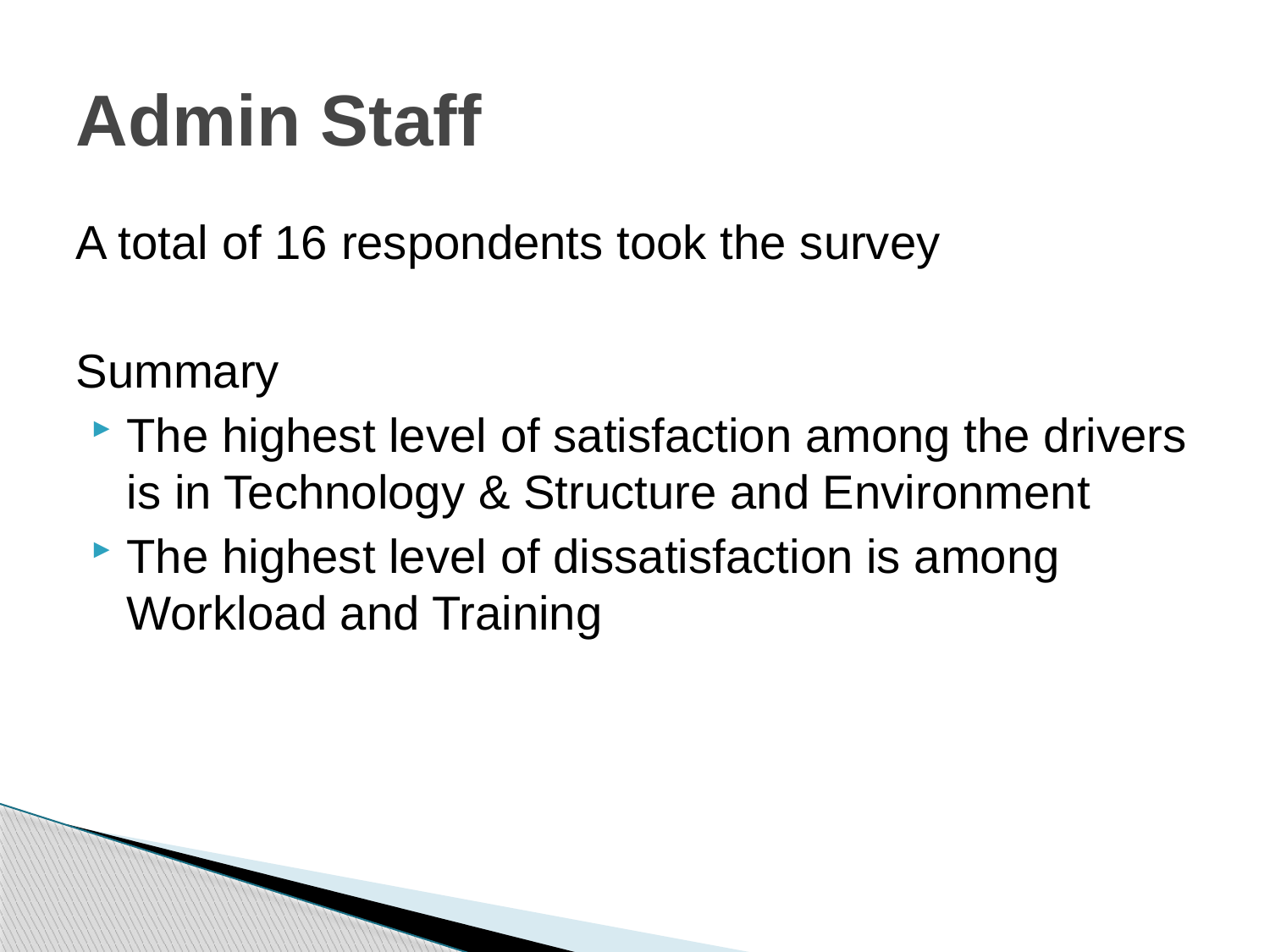

# Admin Staff
A total of 16 respondents took the survey

Summary
The highest level of satisfaction among the drivers is in Technology & Structure and Environment
The highest level of dissatisfaction is among Workload and Training